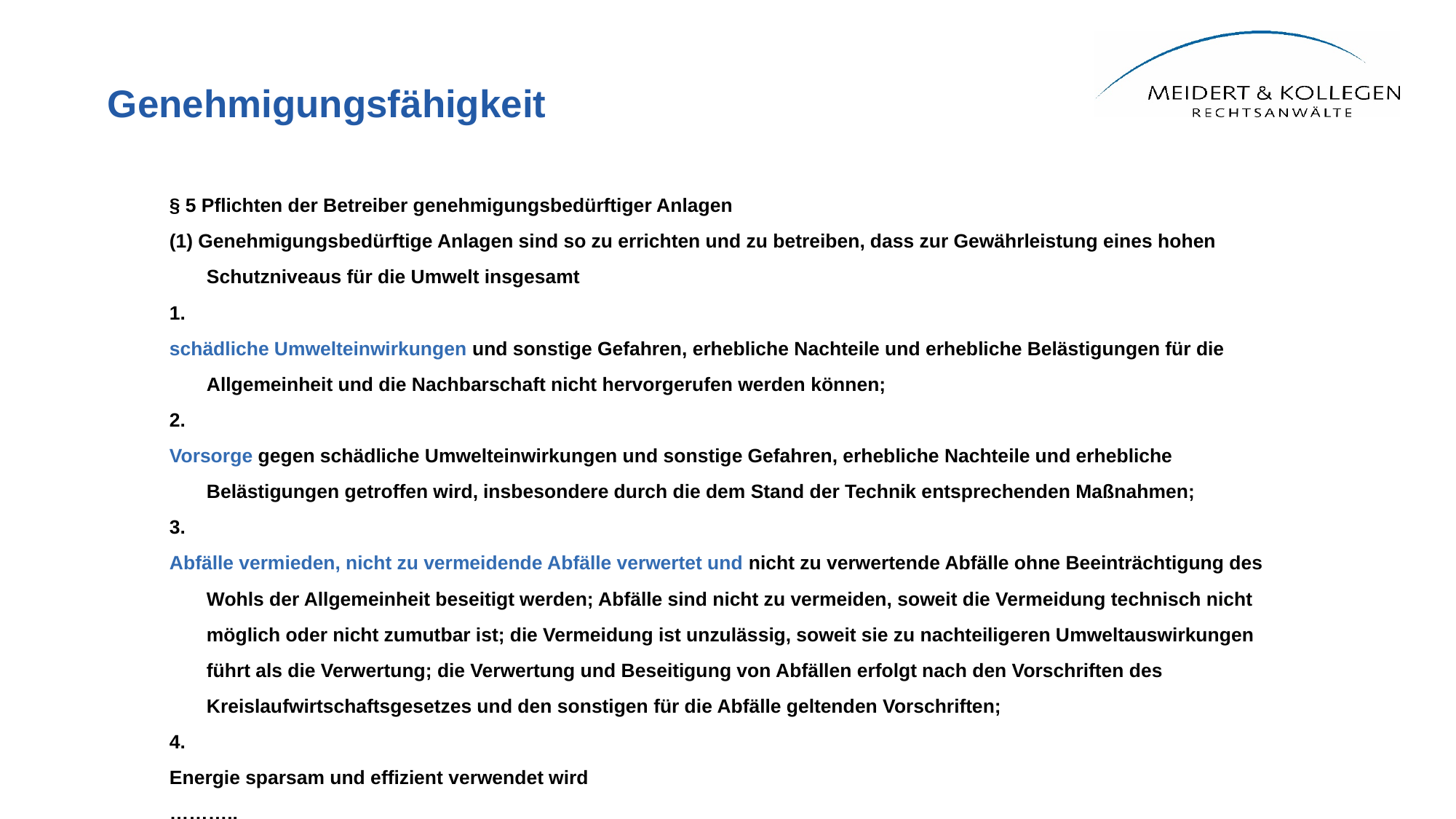

# Genehmigungsfähigkeit
§ 5 Pflichten der Betreiber genehmigungsbedürftiger Anlagen
(1) Genehmigungsbedürftige Anlagen sind so zu errichten und zu betreiben, dass zur Gewährleistung eines hohen Schutzniveaus für die Umwelt insgesamt
1.
schädliche Umwelteinwirkungen und sonstige Gefahren, erhebliche Nachteile und erhebliche Belästigungen für die Allgemeinheit und die Nachbarschaft nicht hervorgerufen werden können;
2.
Vorsorge gegen schädliche Umwelteinwirkungen und sonstige Gefahren, erhebliche Nachteile und erhebliche Belästigungen getroffen wird, insbesondere durch die dem Stand der Technik entsprechenden Maßnahmen;
3.
Abfälle vermieden, nicht zu vermeidende Abfälle verwertet und nicht zu verwertende Abfälle ohne Beeinträchtigung des Wohls der Allgemeinheit beseitigt werden; Abfälle sind nicht zu vermeiden, soweit die Vermeidung technisch nicht möglich oder nicht zumutbar ist; die Vermeidung ist unzulässig, soweit sie zu nachteiligeren Umweltauswirkungen führt als die Verwertung; die Verwertung und Beseitigung von Abfällen erfolgt nach den Vorschriften des Kreislaufwirtschaftsgesetzes und den sonstigen für die Abfälle geltenden Vorschriften;
4.
Energie sparsam und effizient verwendet wird
………..